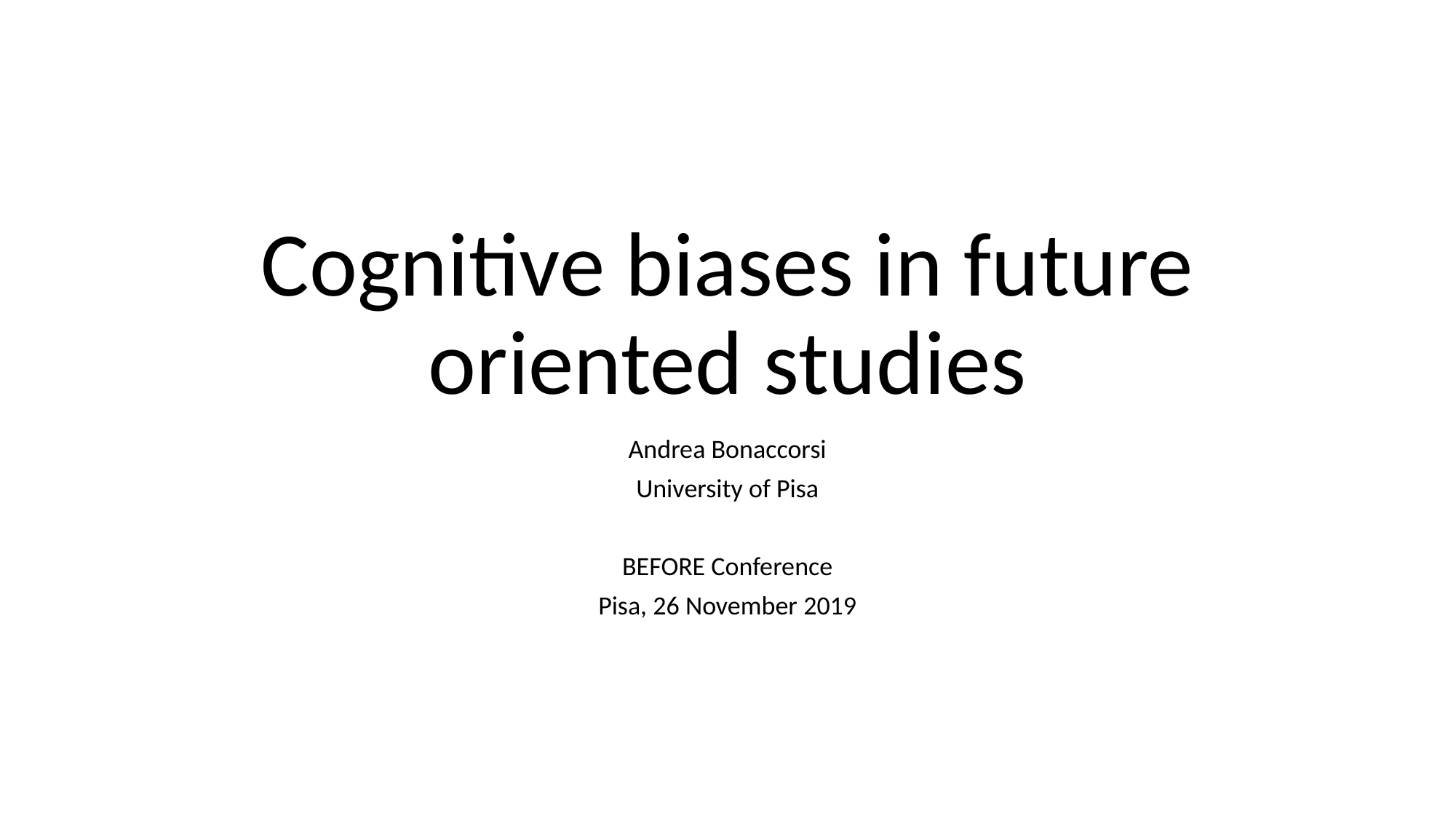

# Cognitive biases in future oriented studies
Andrea Bonaccorsi
University of Pisa

BEFORE Conference
Pisa, 26 November 2019